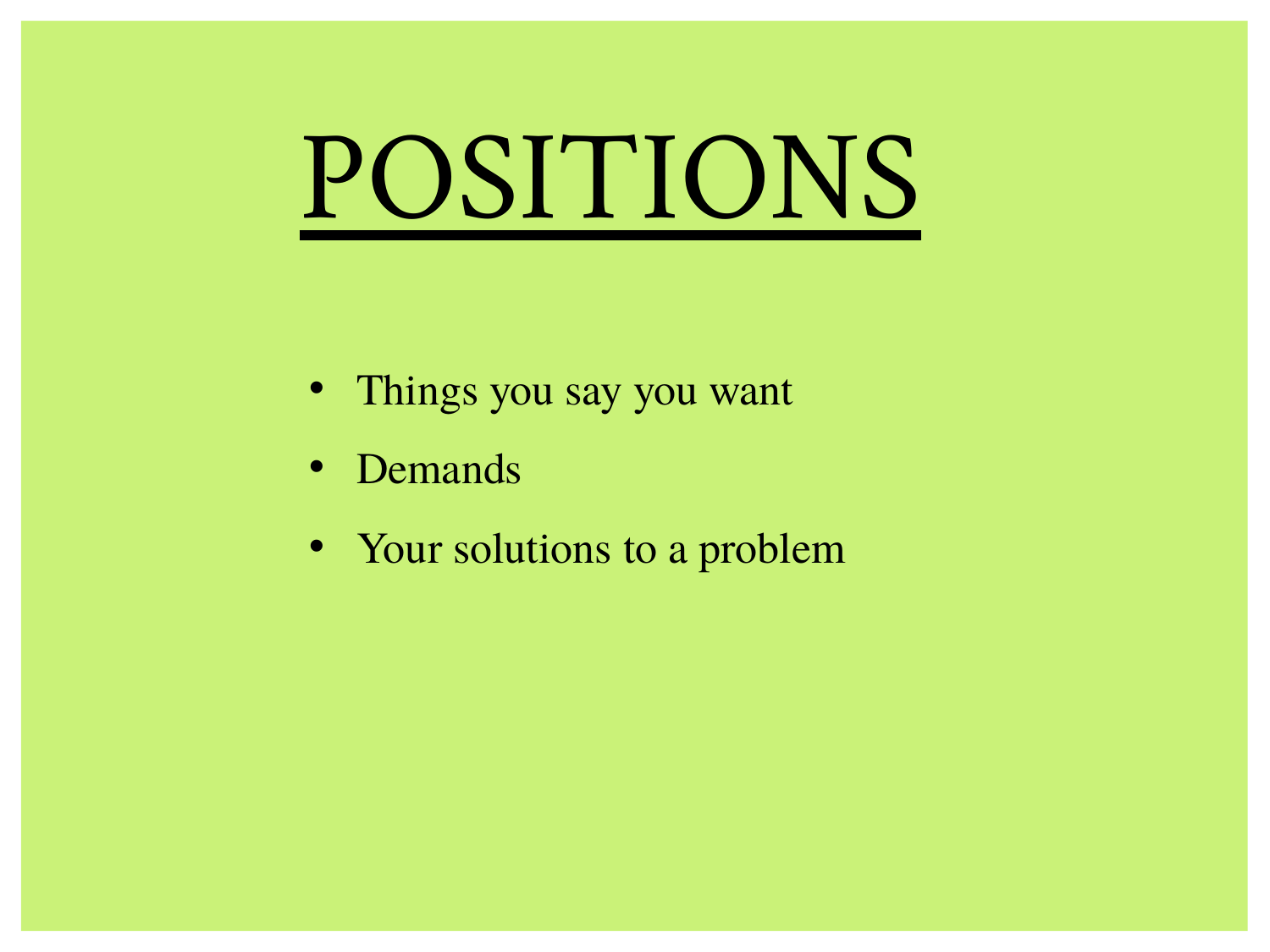

POSITIONS
Things you say you want
Demands
Your solutions to a problem